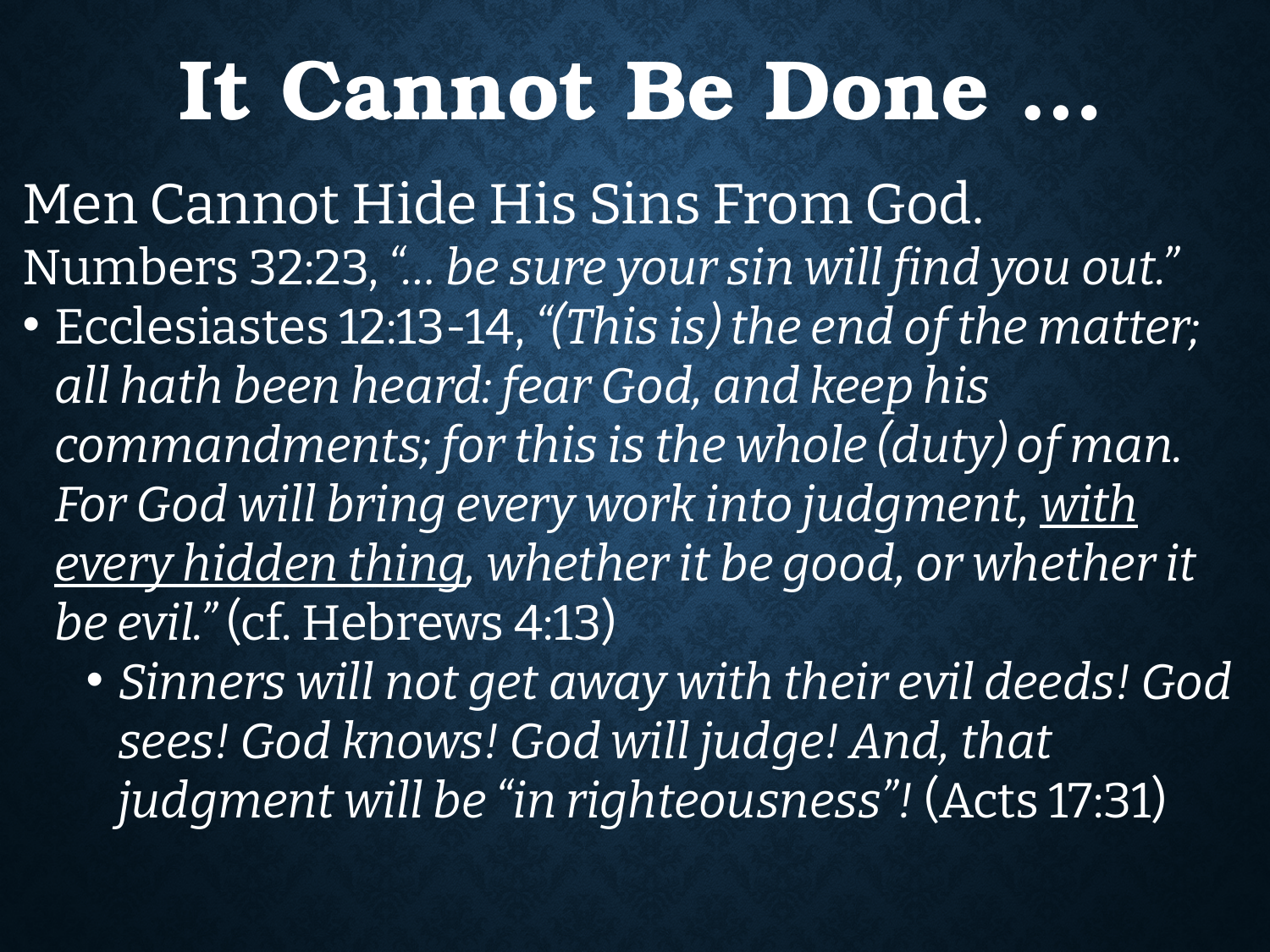

# It Cannot Be Done …
Men Cannot Hide His Sins From God.
Numbers 32:23, “… be sure your sin will find you out.”
Ecclesiastes 12:13-14, “(This is) the end of the matter; all hath been heard: fear God, and keep his commandments; for this is the whole (duty) of man. For God will bring every work into judgment, with every hidden thing, whether it be good, or whether it be evil.” (cf. Hebrews 4:13)
Sinners will not get away with their evil deeds! God sees! God knows! God will judge! And, that judgment will be “in righteousness”! (Acts 17:31)